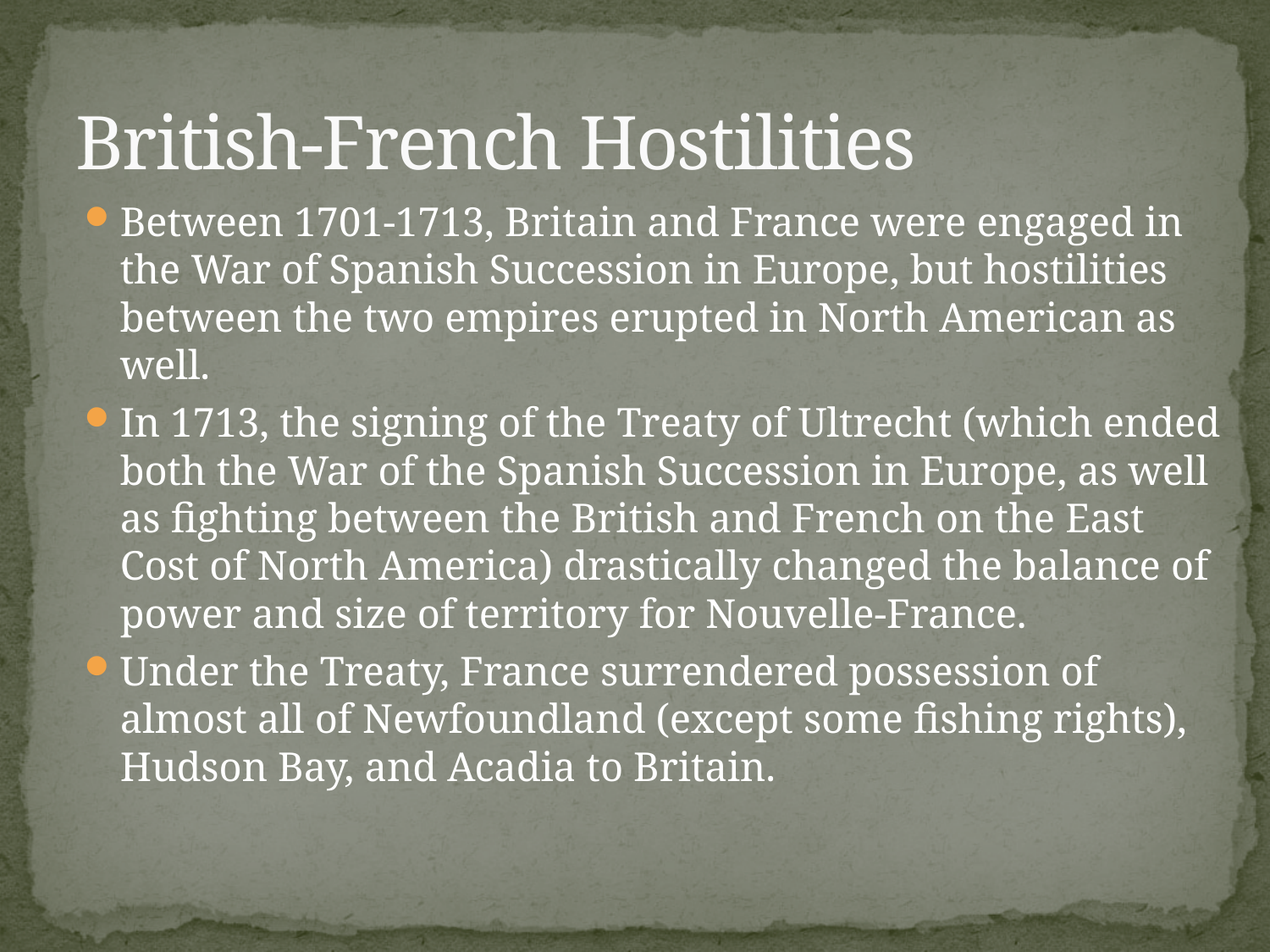

# British-French Hostilities
Between 1701-1713, Britain and France were engaged in the War of Spanish Succession in Europe, but hostilities between the two empires erupted in North American as well.
In 1713, the signing of the Treaty of Ultrecht (which ended both the War of the Spanish Succession in Europe, as well as fighting between the British and French on the East Cost of North America) drastically changed the balance of power and size of territory for Nouvelle-France.
Under the Treaty, France surrendered possession of almost all of Newfoundland (except some fishing rights), Hudson Bay, and Acadia to Britain.